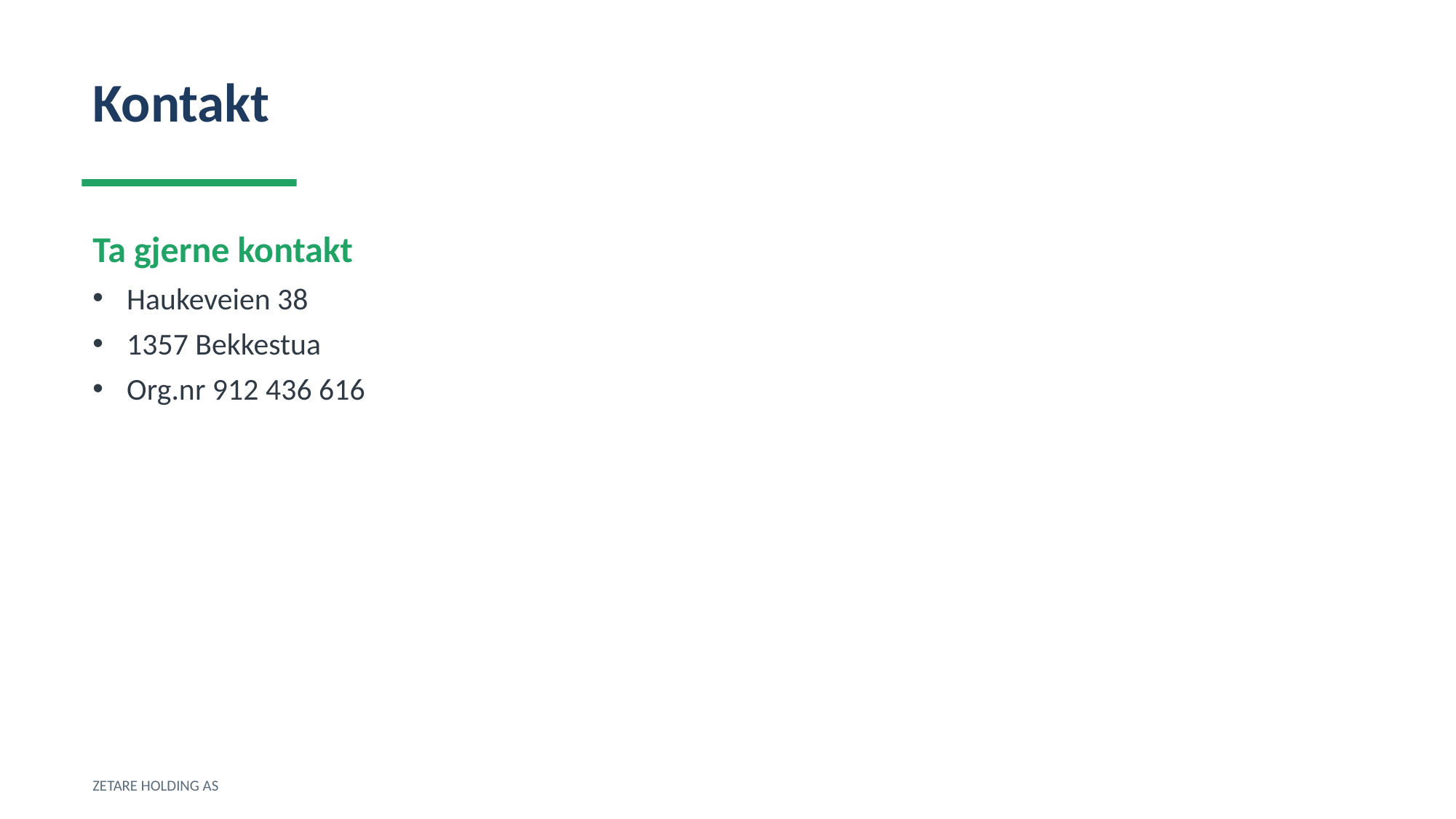

Kontakt

Ta gjerne kontakt
Haukeveien 38
1357 Bekkestua
Org.nr 912 436 616
ZETARE HOLDING AS